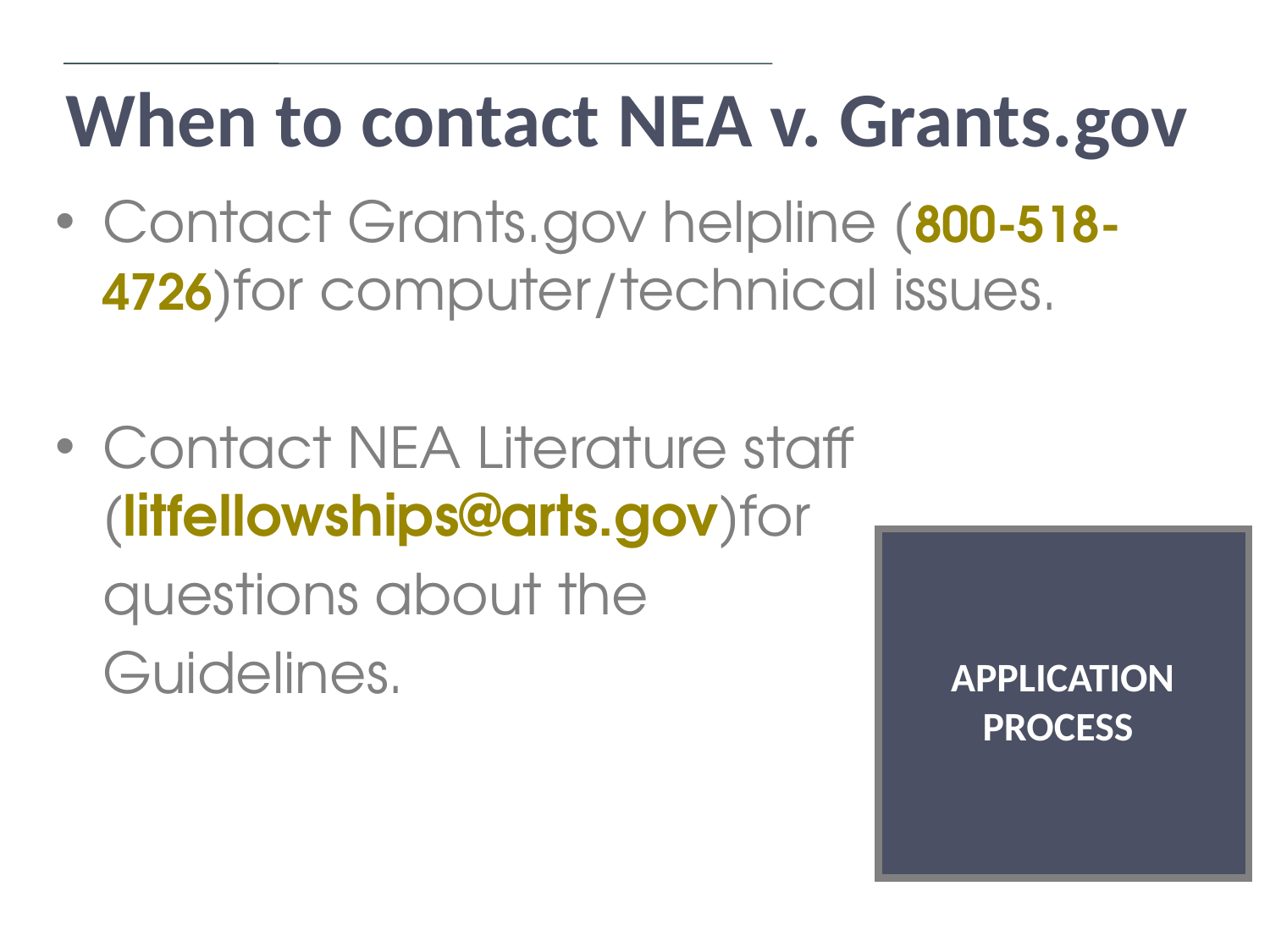

When to contact NEA v. Grants.gov

Contact Grants.gov helpline (800-518-4726)for computer/technical issues.

Contact NEA Literature staff (litfellowships@arts.gov)for
	questions about the
	Guidelines.

 APPLICATION PROCESS